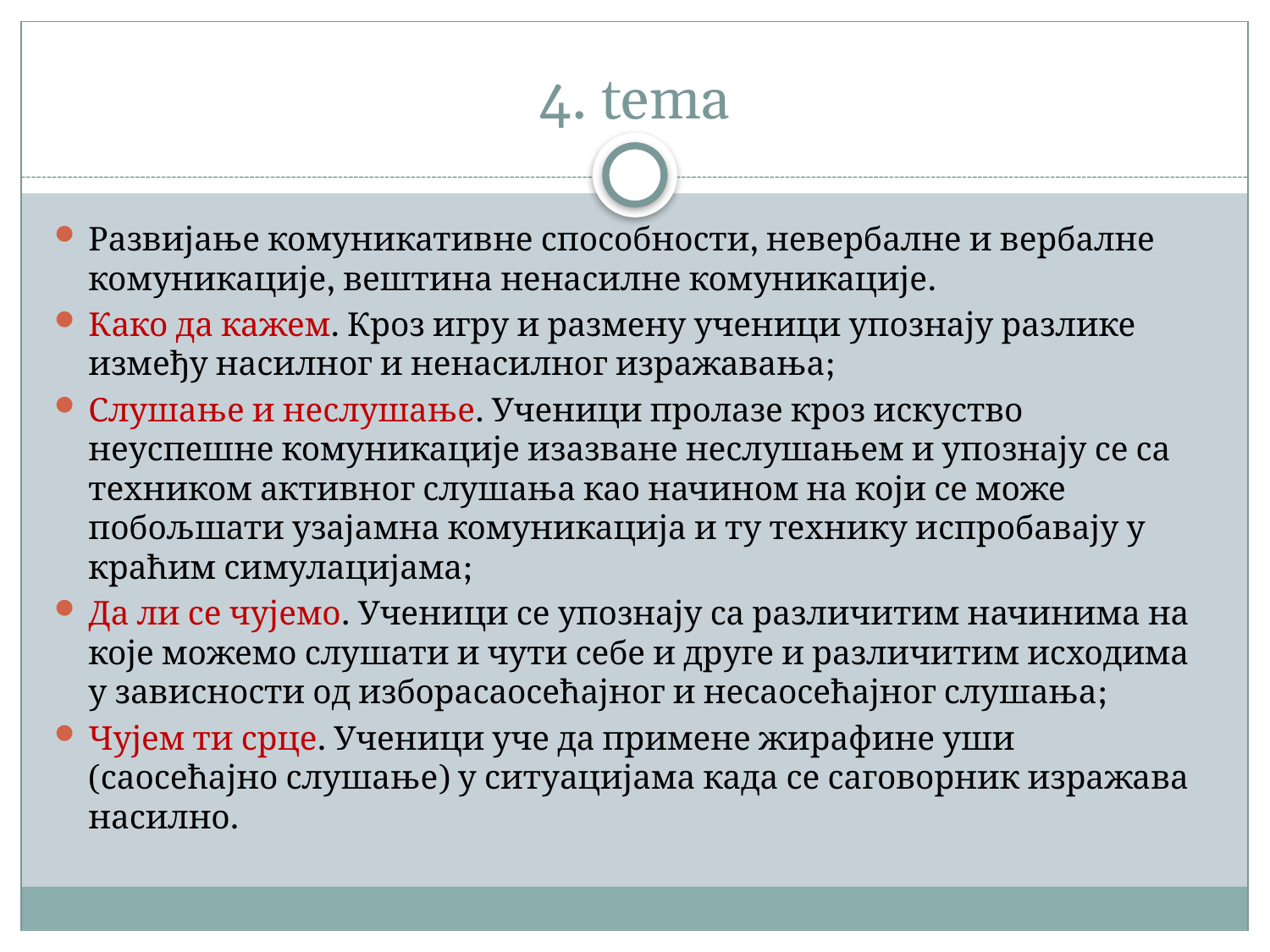

# 4. tema
Развијање комуникативне способности, невербалне и вербалне комуникације, вештина ненасилне комуникације.
Како да кажем. Кроз игру и размену ученици упознају разлике између насилног и ненасилног изражавања;
Слушање и неслушање. Ученици пролазе кроз искуство неуспешне комуникације изазване неслушањем и упознају се са техником активног слушања као начином на који се може побољшати узајамна комуникација и ту технику испробавају у краћим симулацијама;
Да ли се чујемо. Ученици се упознају са различитим начинима на које можемо слушати и чути себе и друге и различитим исходима у зависности од изборасаосећајног и несаосећајног слушања;
Чујем ти срце. Ученици уче да примене жирафине уши (саосећајно слушање) у ситуацијама када се саговорник изражава насилно.